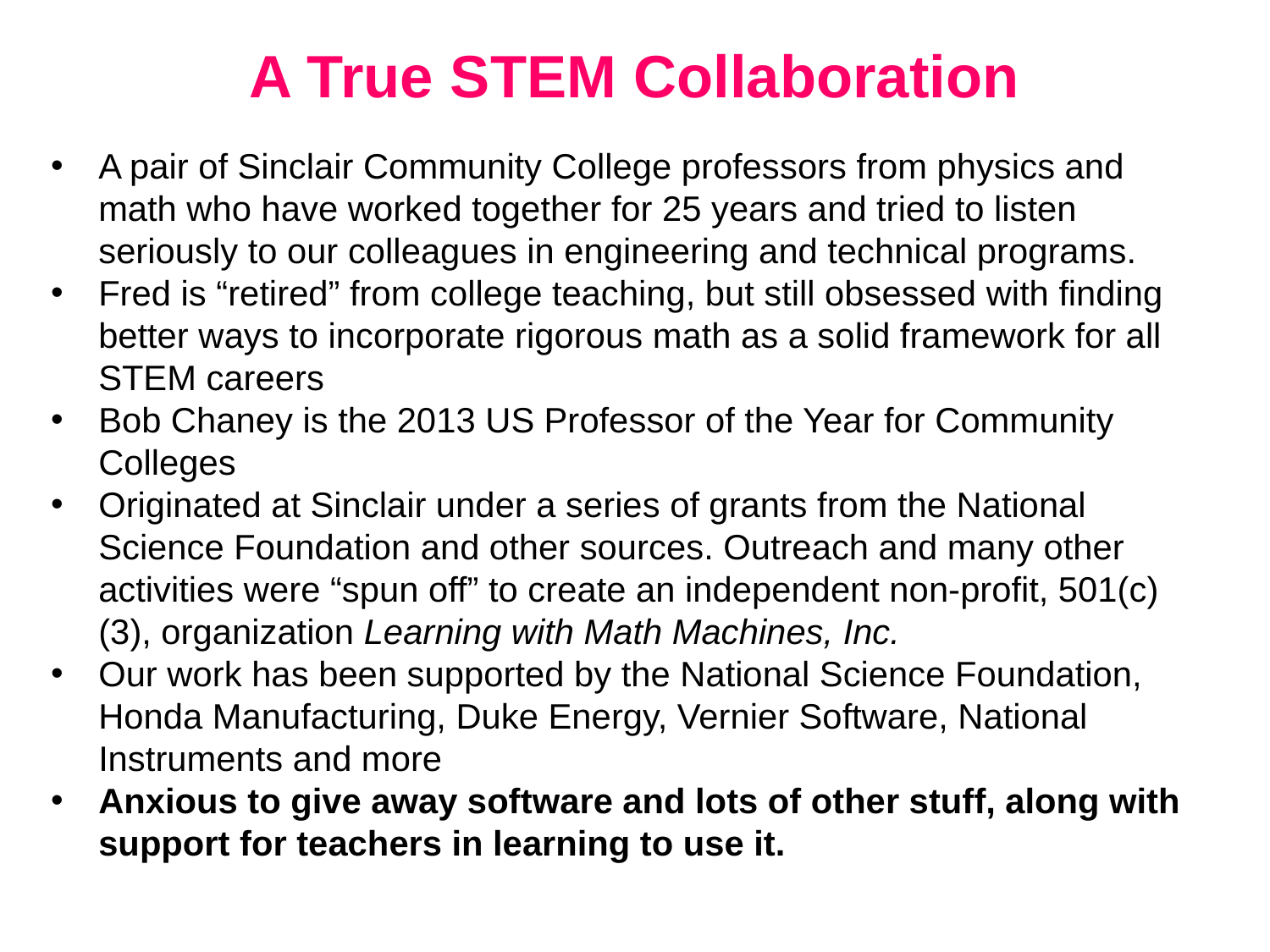

# A True STEM Collaboration
A pair of Sinclair Community College professors from physics and math who have worked together for 25 years and tried to listen seriously to our colleagues in engineering and technical programs.
Fred is “retired” from college teaching, but still obsessed with finding better ways to incorporate rigorous math as a solid framework for all STEM careers
Bob Chaney is the 2013 US Professor of the Year for Community Colleges
Originated at Sinclair under a series of grants from the National Science Foundation and other sources. Outreach and many other activities were “spun off” to create an independent non-profit, 501(c)(3), organization Learning with Math Machines, Inc.
Our work has been supported by the National Science Foundation, Honda Manufacturing, Duke Energy, Vernier Software, National Instruments and more
Anxious to give away software and lots of other stuff, along with support for teachers in learning to use it.